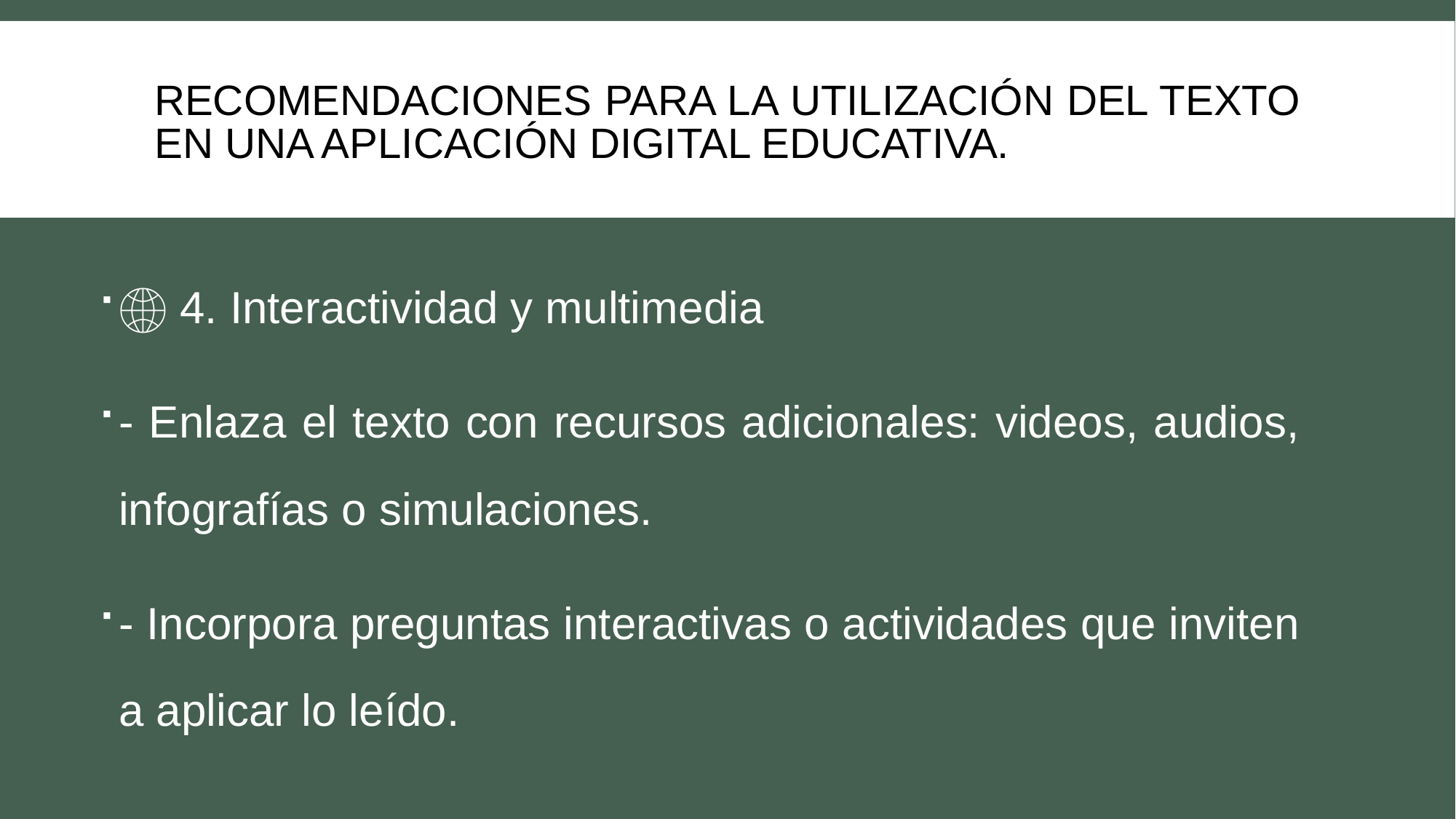

# Recomendaciones para la utilización del texto en una aplicación digital educativa.
🌐 4. Interactividad y multimedia
- Enlaza el texto con recursos adicionales: videos, audios, infografías o simulaciones.
- Incorpora preguntas interactivas o actividades que inviten a aplicar lo leído.